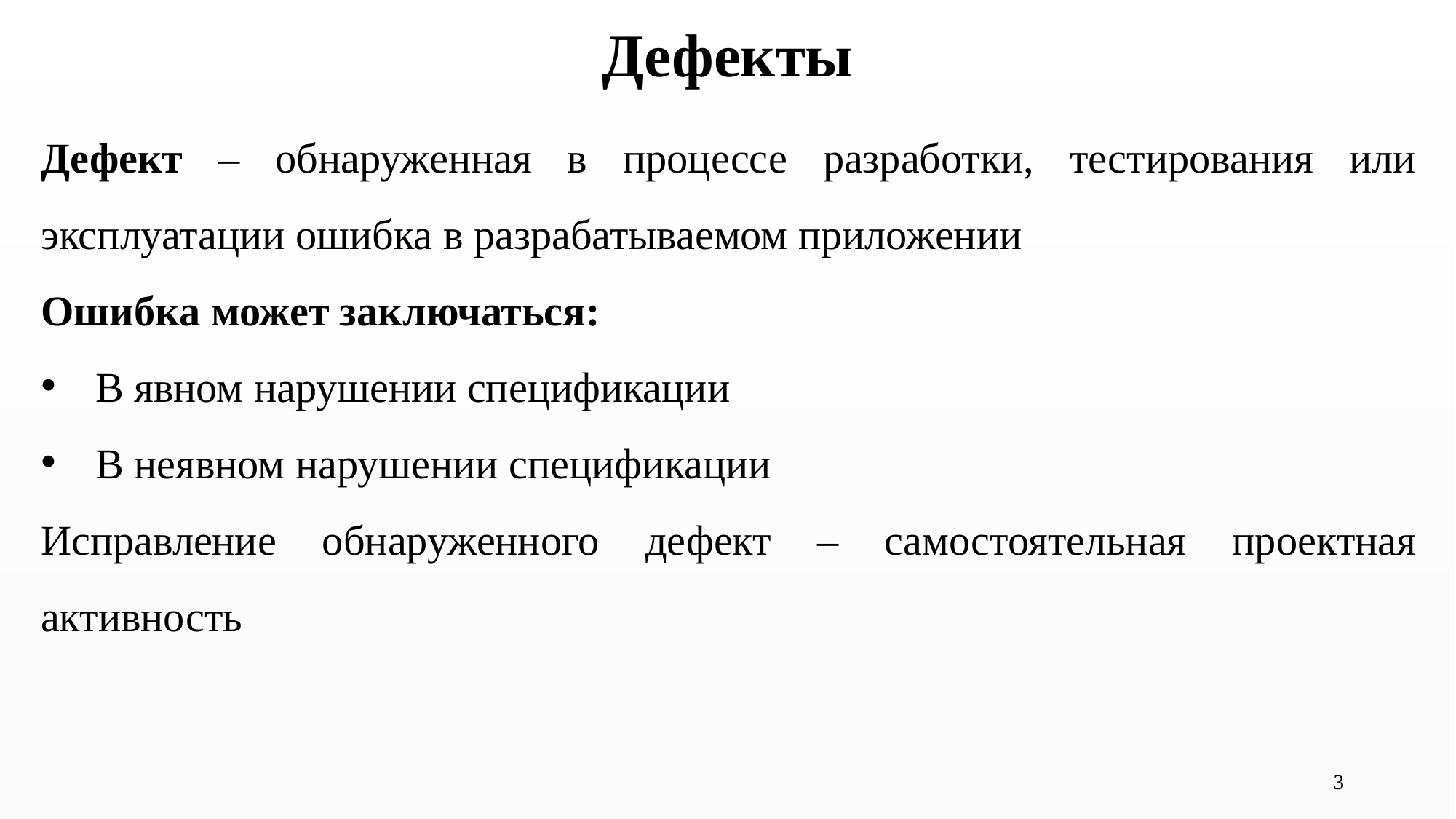

# Дефекты
Дефект – обнаруженная в процессе разработки, тестирования или эксплуатации ошибка в разрабатываемом приложении
Ошибка может заключаться:
В явном нарушении спецификации
В неявном нарушении спецификации
Исправление обнаруженного дефект – самостоятельная проектная активность
3